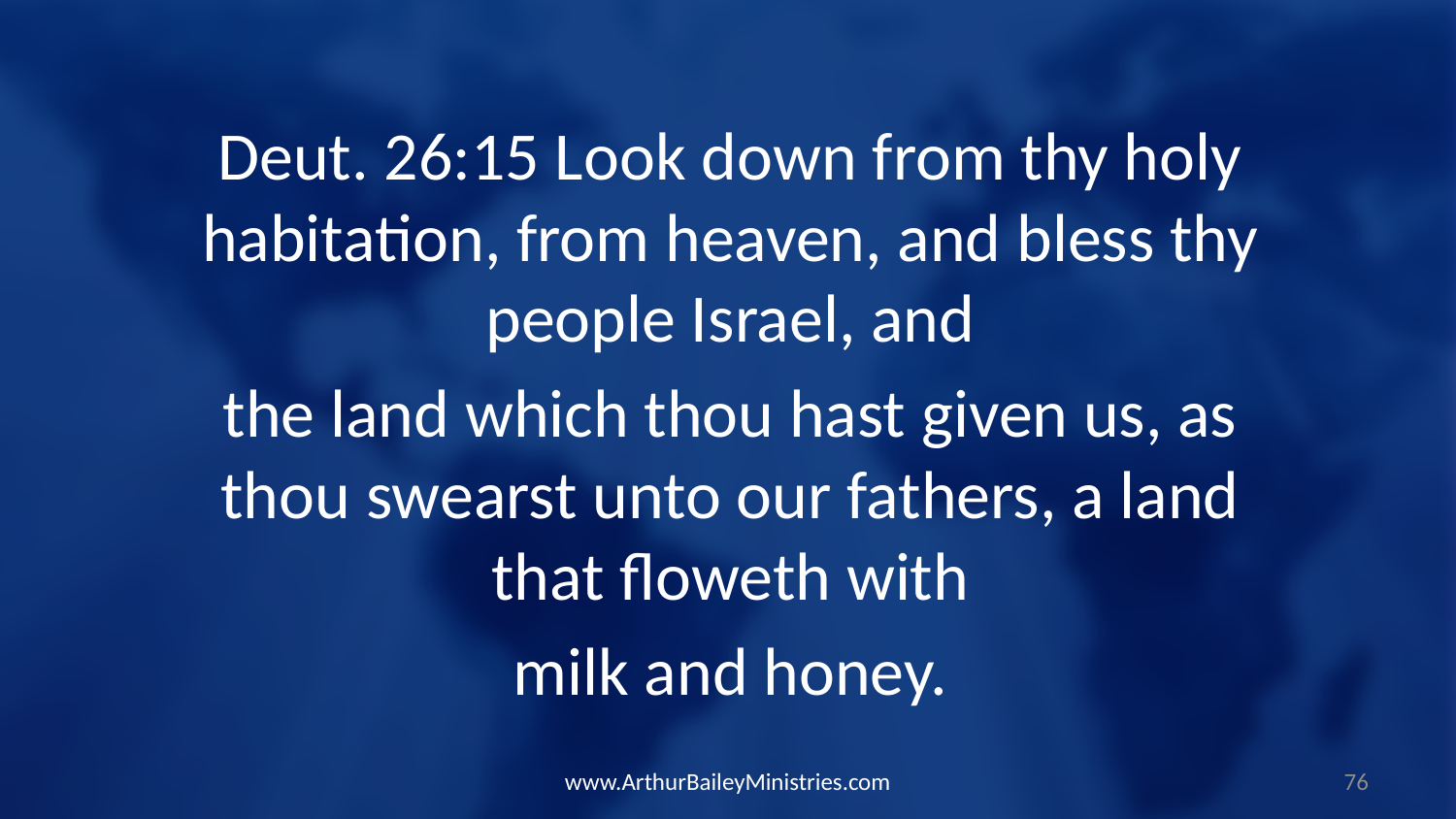

Deut. 26:15 Look down from thy holy habitation, from heaven, and bless thy people Israel, and
the land which thou hast given us, as thou swearst unto our fathers, a land that floweth with
milk and honey.
www.ArthurBaileyMinistries.com
76